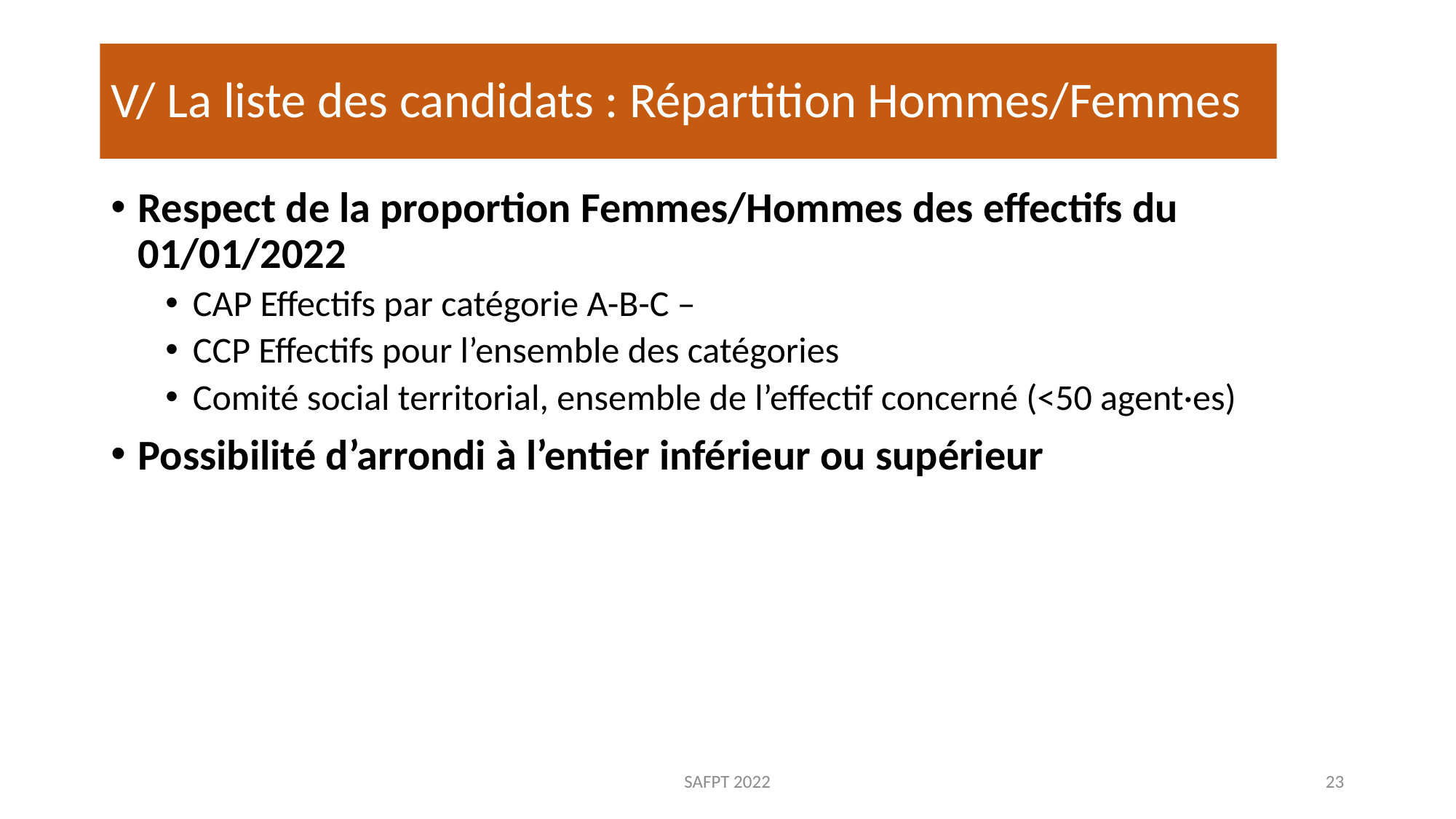

# V/ La liste des candidats : Répartition Hommes/Femmes
Respect de la proportion Femmes/Hommes des effectifs du 01/01/2022
CAP Effectifs par catégorie A-B-C –
CCP Effectifs pour l’ensemble des catégories
Comité social territorial, ensemble de l’effectif concerné (<50 agent·es)
Possibilité d’arrondi à l’entier inférieur ou supérieur
SAFPT 2022
23